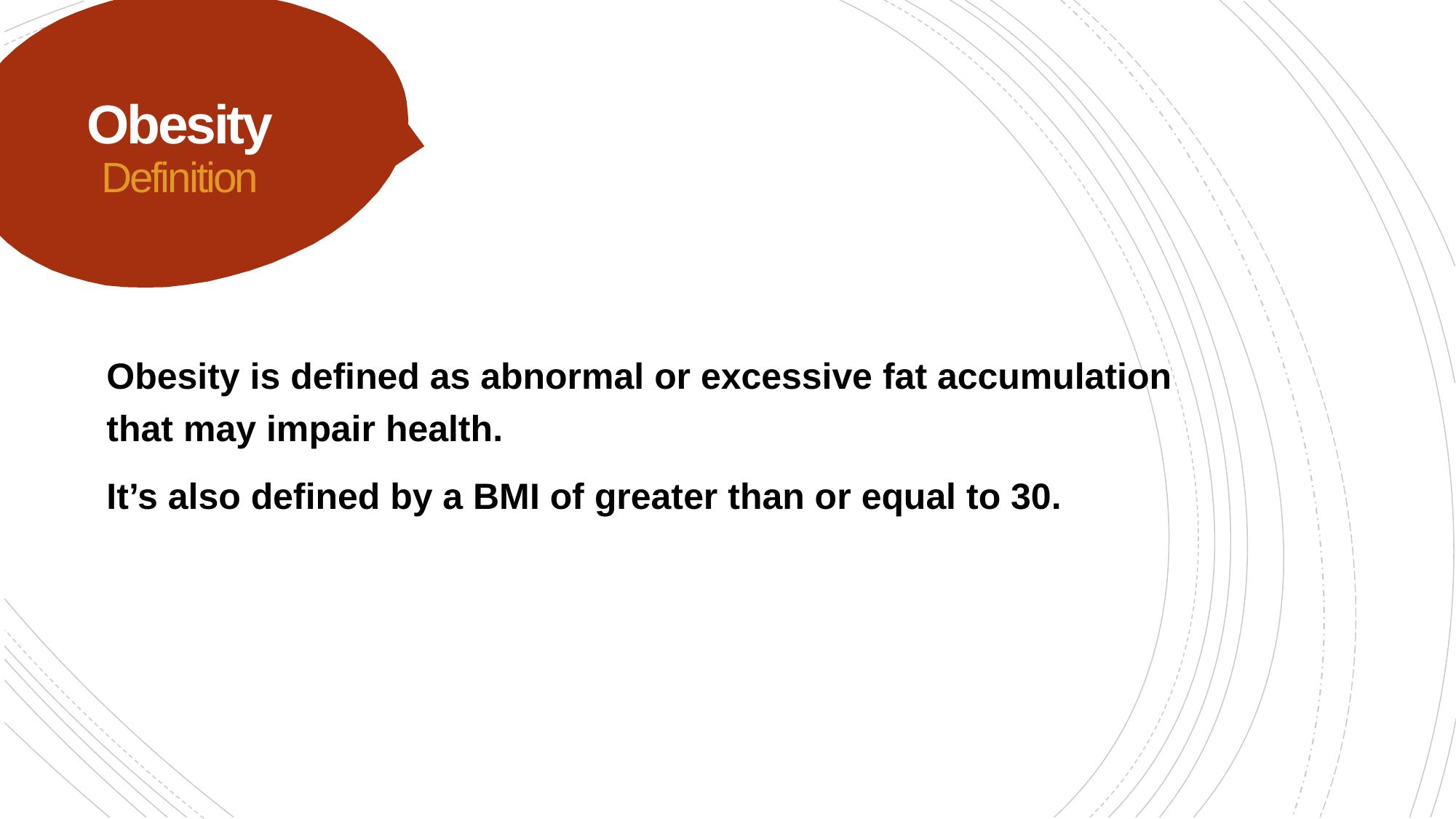

# Obesity Definition
Obesity is defined as abnormal or excessive fat accumulation that may impair health.
It’s also defined by a BMI of greater than or equal to 30.